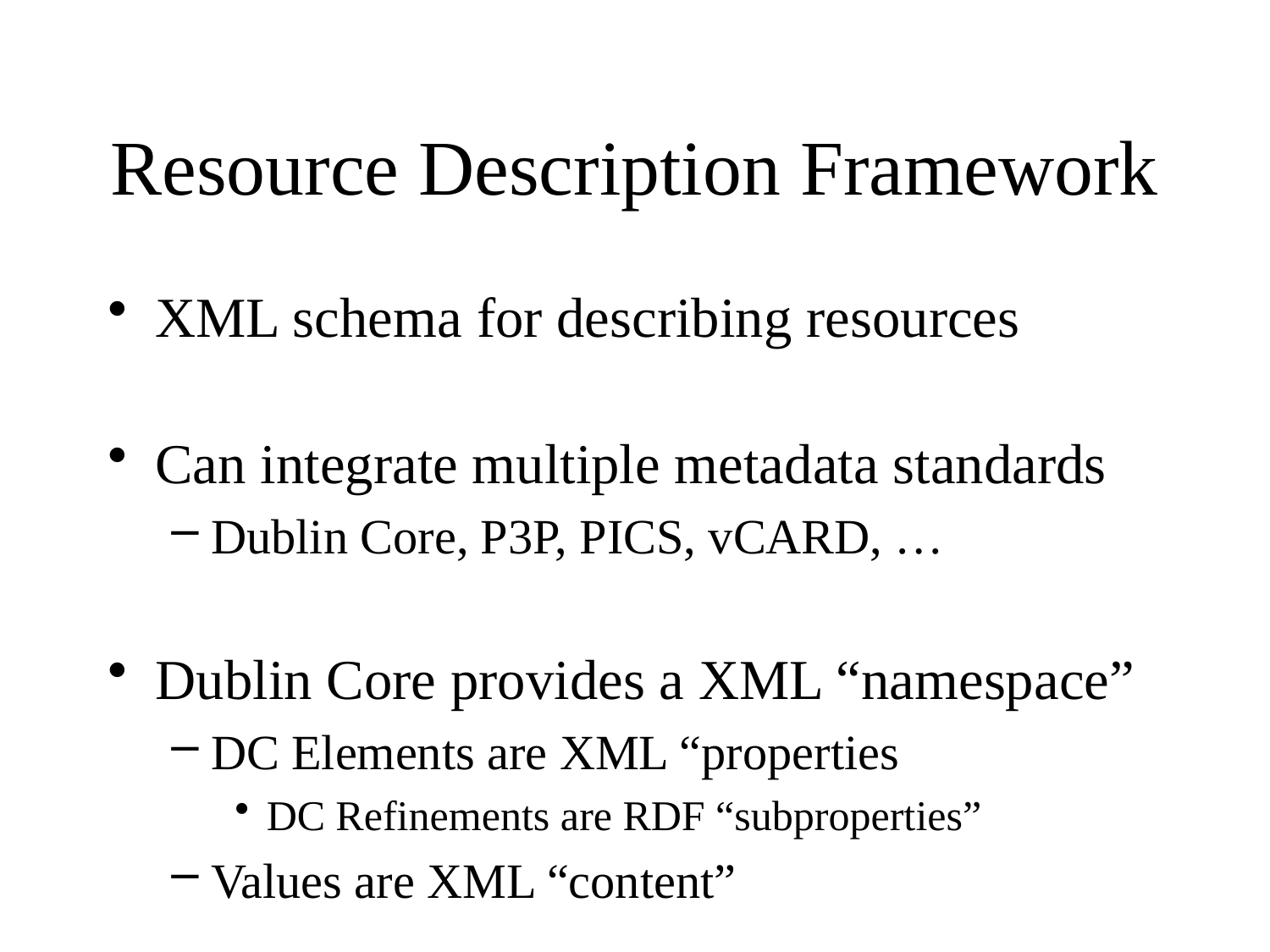

# Resource Description Framework
XML schema for describing resources

Can integrate multiple metadata standards
Dublin Core, P3P, PICS, vCARD, …

Dublin Core provides a XML “namespace”
DC Elements are XML “properties
DC Refinements are RDF “subproperties”
Values are XML “content”